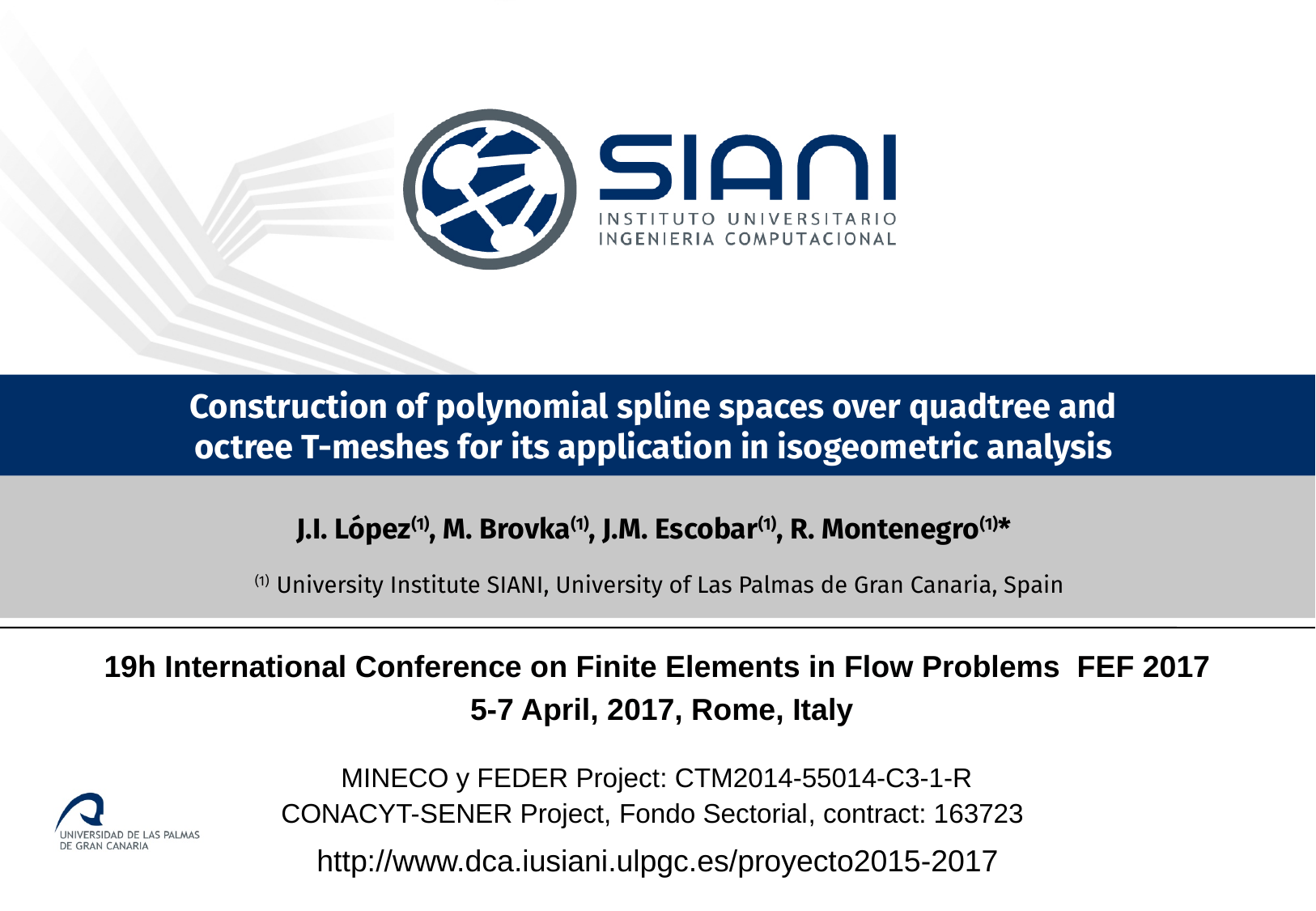

Construction of polynomial spline spaces over quadtree and
octree T-meshes for its application in isogeometric analysis
J.I. López(1), M. Brovka(1), J.M. Escobar(1), R. Montenegro(1)*
		(1)  University Institute SIANI, University of Las Palmas de Gran Canaria, Spain

19h International Conference on Finite Elements in Flow Problems  FEF 2017
 5-7 April, 2017, Rome, Italy

MINECO y FEDER Project: CTM2014-55014-C3-1-R
CONACYT-SENER Project, Fondo Sectorial, contract: 163723

http://www.dca.iusiani.ulpgc.es/proyecto2015-2017